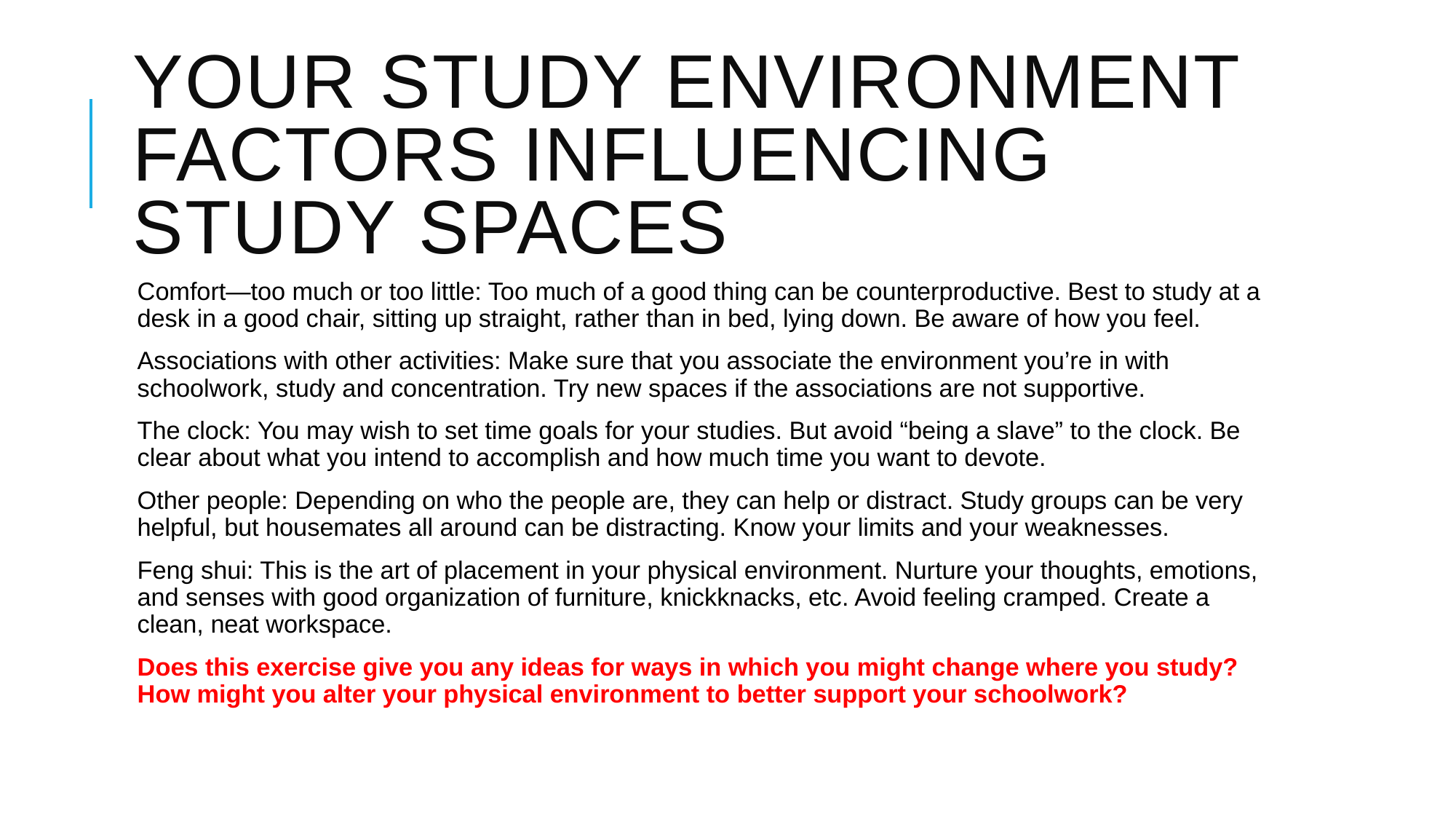

# Your study environment FACTORS INFLUENCING STUDY SPACES
Comfort—too much or too little: Too much of a good thing can be counterproductive. Best to study at a desk in a good chair, sitting up straight, rather than in bed, lying down. Be aware of how you feel.
Associations with other activities: Make sure that you associate the environment you’re in with schoolwork, study and concentration. Try new spaces if the associations are not supportive.
The clock: You may wish to set time goals for your studies. But avoid “being a slave” to the clock. Be clear about what you intend to accomplish and how much time you want to devote.
Other people: Depending on who the people are, they can help or distract. Study groups can be very helpful, but housemates all around can be distracting. Know your limits and your weaknesses.
Feng shui: This is the art of placement in your physical environment. Nurture your thoughts, emotions, and senses with good organization of furniture, knickknacks, etc. Avoid feeling cramped. Create a clean, neat workspace.
Does this exercise give you any ideas for ways in which you might change where you study? How might you alter your physical environment to better support your schoolwork?